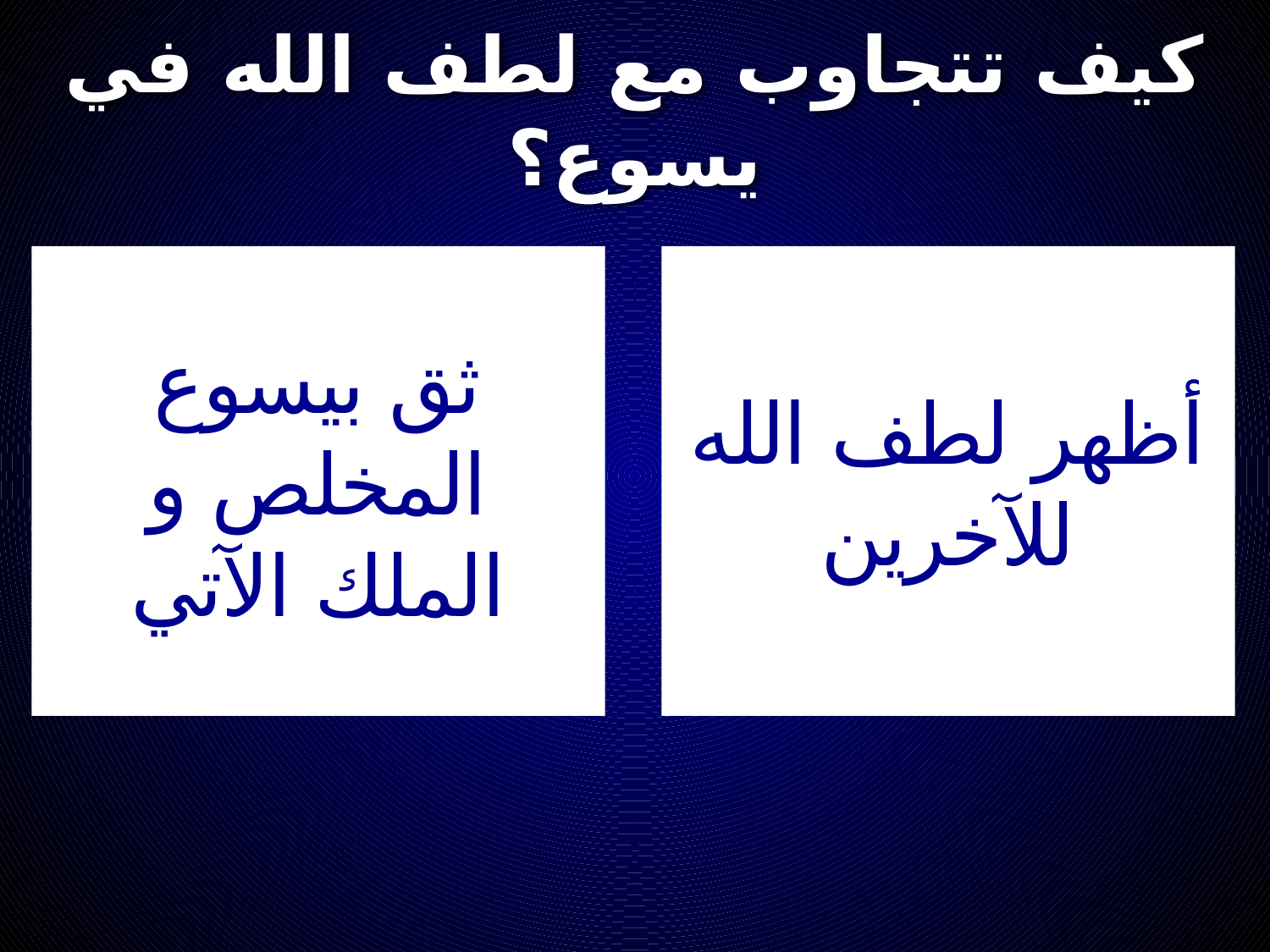

# كيف تتجاوب مع لطف الله في يسوع؟
ثق بيسوع المخلص و الملك الآتي
أظهر لطف الله للآخرين